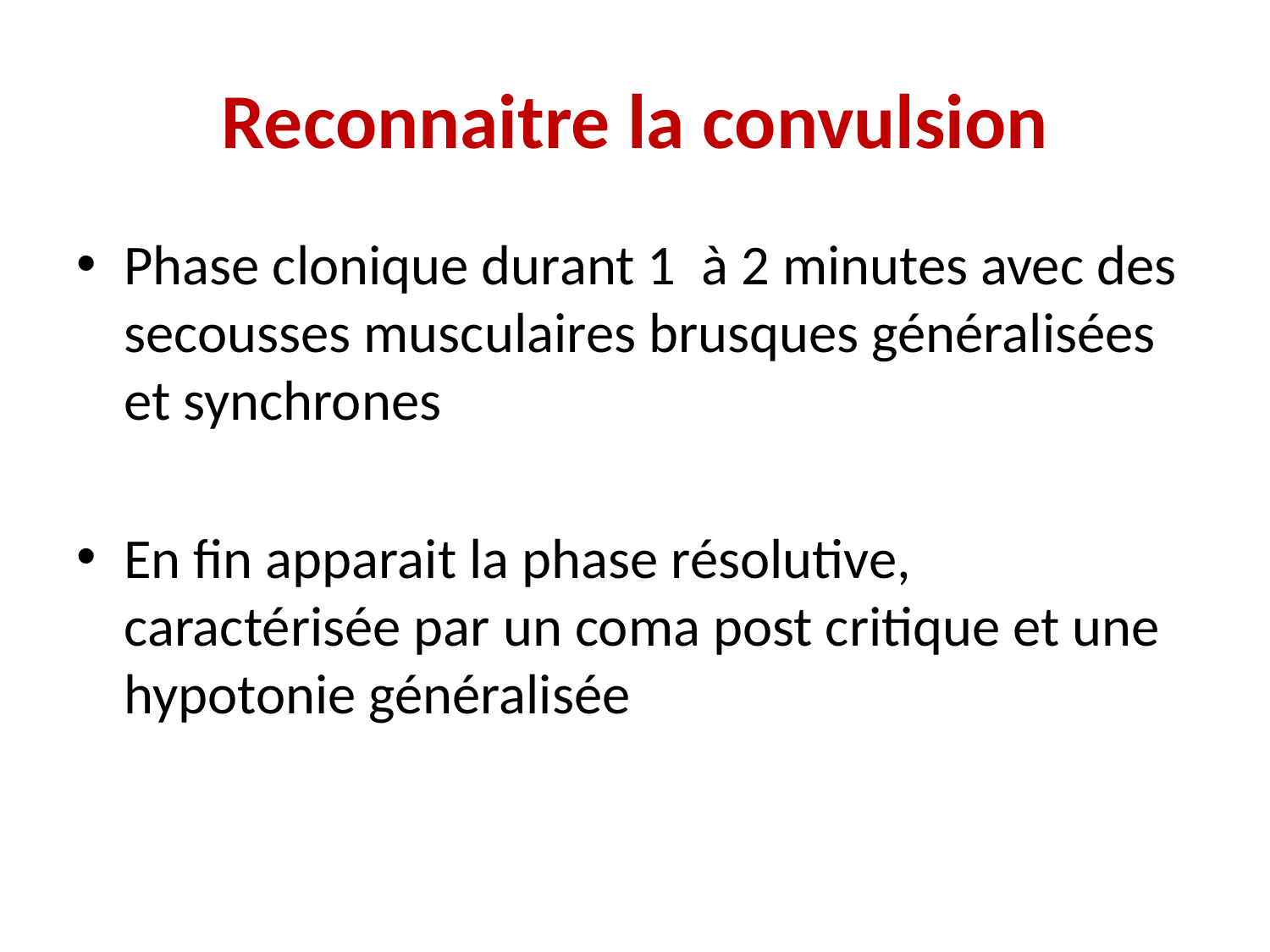

# Reconnaitre la convulsion
Phase clonique durant 1  à 2 minutes avec des secousses musculaires brusques généralisées et synchrones

En fin apparait la phase résolutive, caractérisée par un coma post critique et une hypotonie généralisée